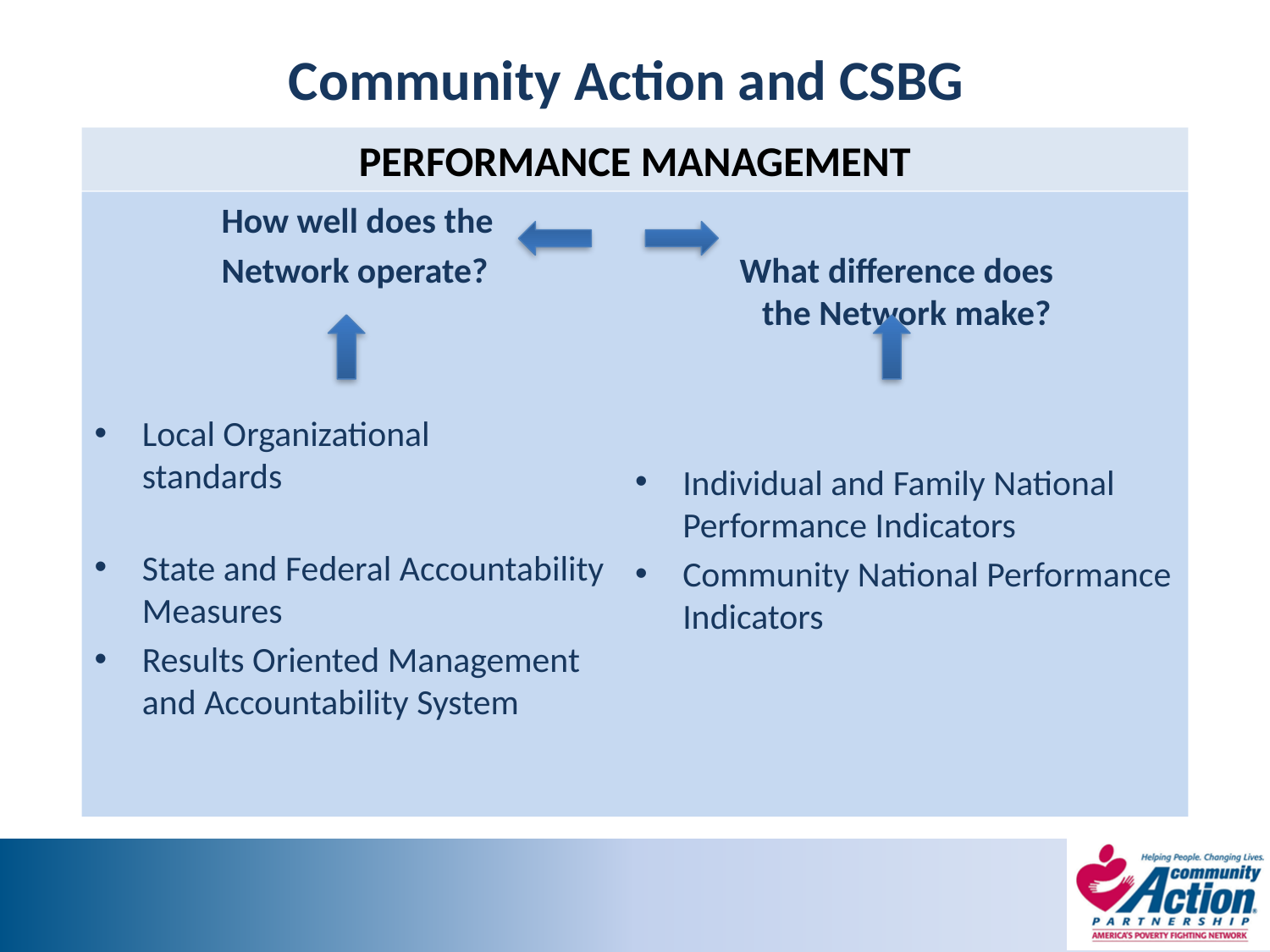

# Community Action and CSBG
PERFORMANCE MANAGEMENT
	How well does the
	Network operate?
Local Organizational
standards
State and Federal Accountability
Measures
Results Oriented Management and Accountability System

             What difference does
	the Network make?

Individual and Family National Performance Indicators
Community National Performance Indicators

17